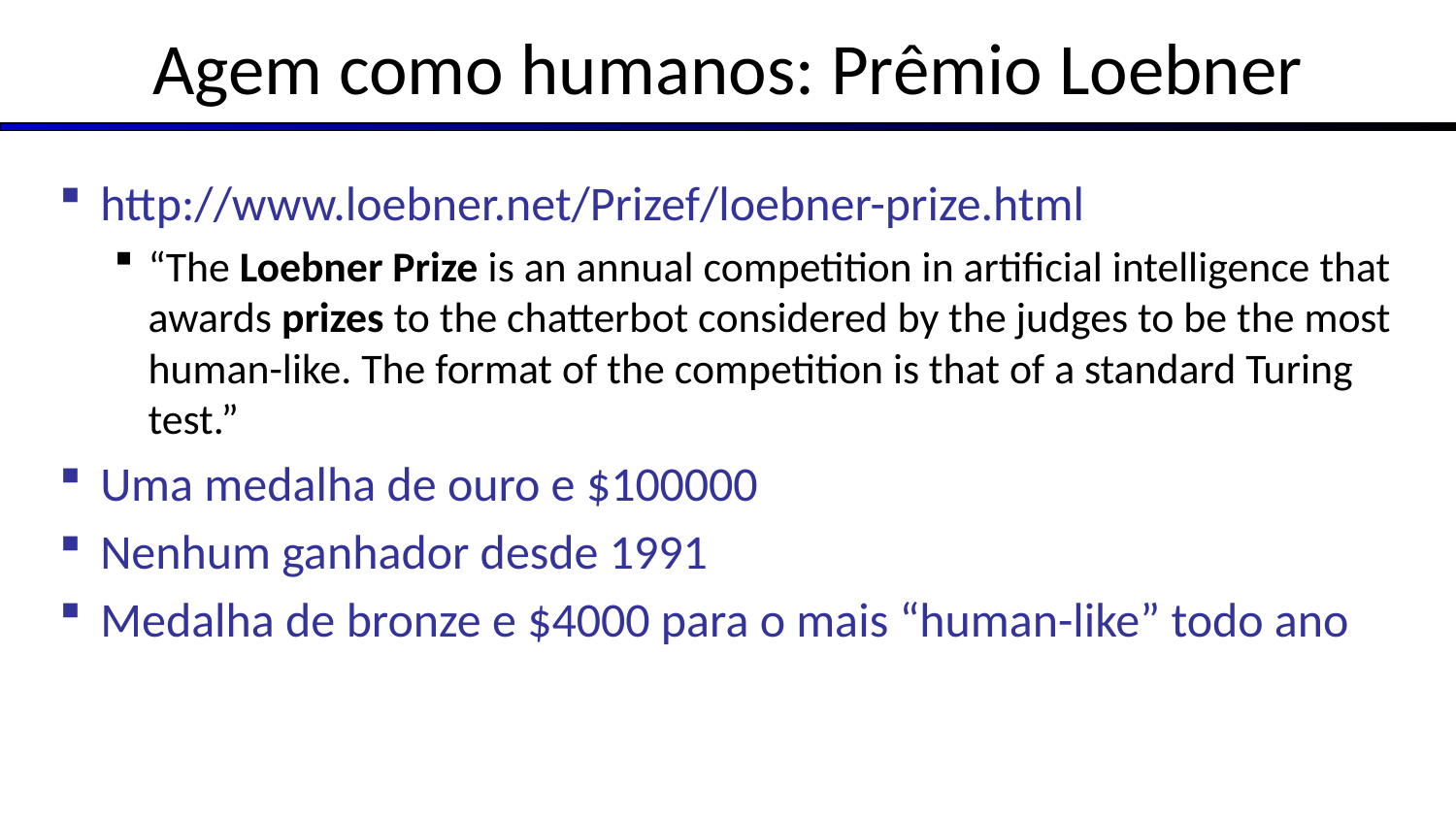

# Agem como humanos: Prêmio Loebner
http://www.loebner.net/Prizef/loebner-prize.html
“The Loebner Prize is an annual competition in artificial intelligence that awards prizes to the chatterbot considered by the judges to be the most human-like. The format of the competition is that of a standard Turing test.”
Uma medalha de ouro e $100000
Nenhum ganhador desde 1991
Medalha de bronze e $4000 para o mais “human-like” todo ano